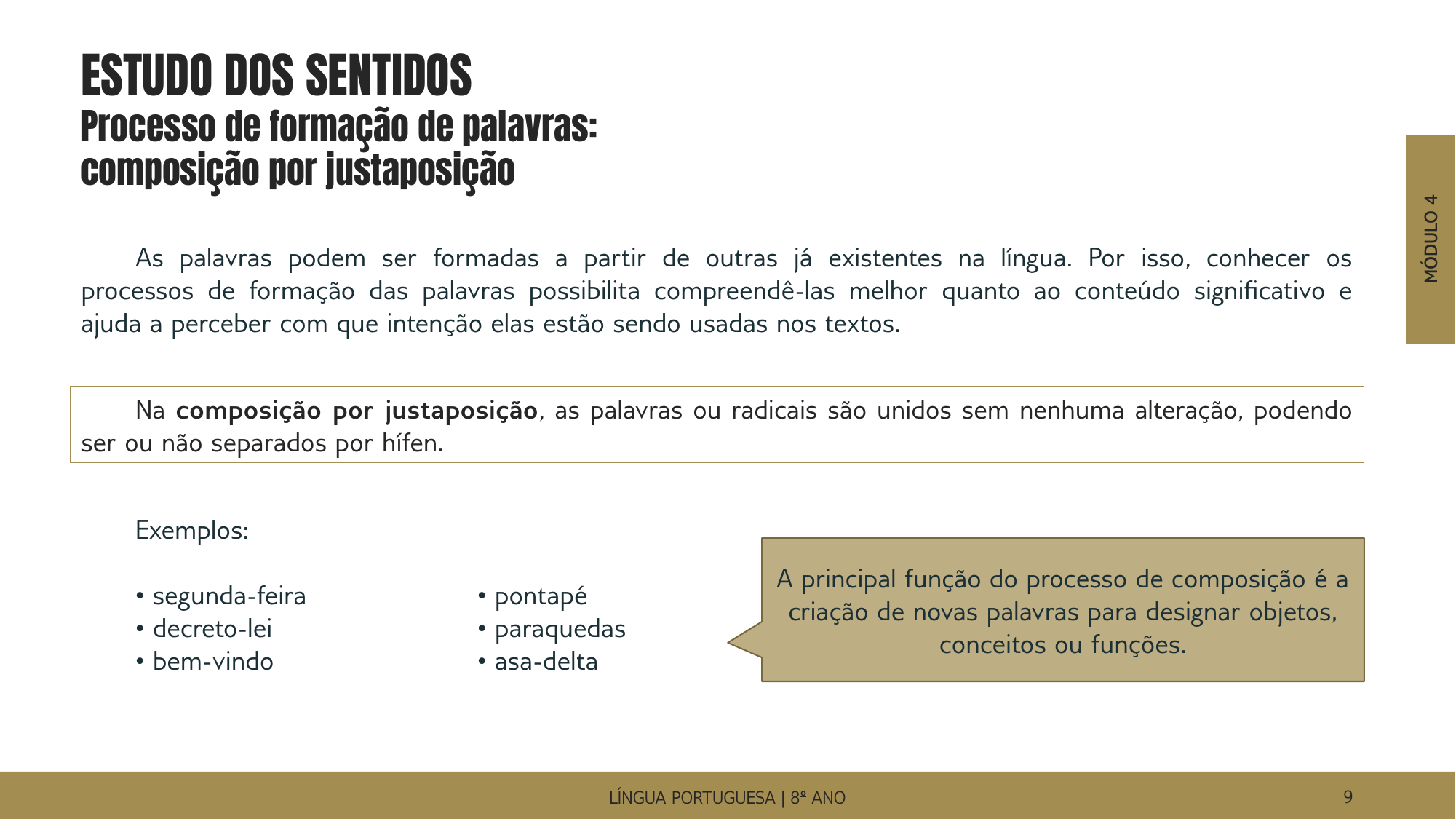

ESTUDO DOS SENTIDOS
Processo de formação de palavras: composição por justaposição

MÓDULO 4
As palavras podem ser formadas a partir de outras já existentes na língua. Por isso, conhecer os processos de formação das palavras possibilita compreendê-las melhor quanto ao conteúdo significativo e ajuda a perceber com que intenção elas estão sendo usadas nos textos.
Na composição por justaposição, as palavras ou radicais são unidos sem nenhuma alteração, podendo ser ou não separados por hífen.
Exemplos:

• segunda-feira
• decreto-lei
• bem-vindo
• pontapé
• paraquedas
• asa-delta
A principal função do processo de composição é a criação de novas palavras para designar objetos, conceitos ou funções.
LÍNGUA PORTUGUESA | 8o ANO
9